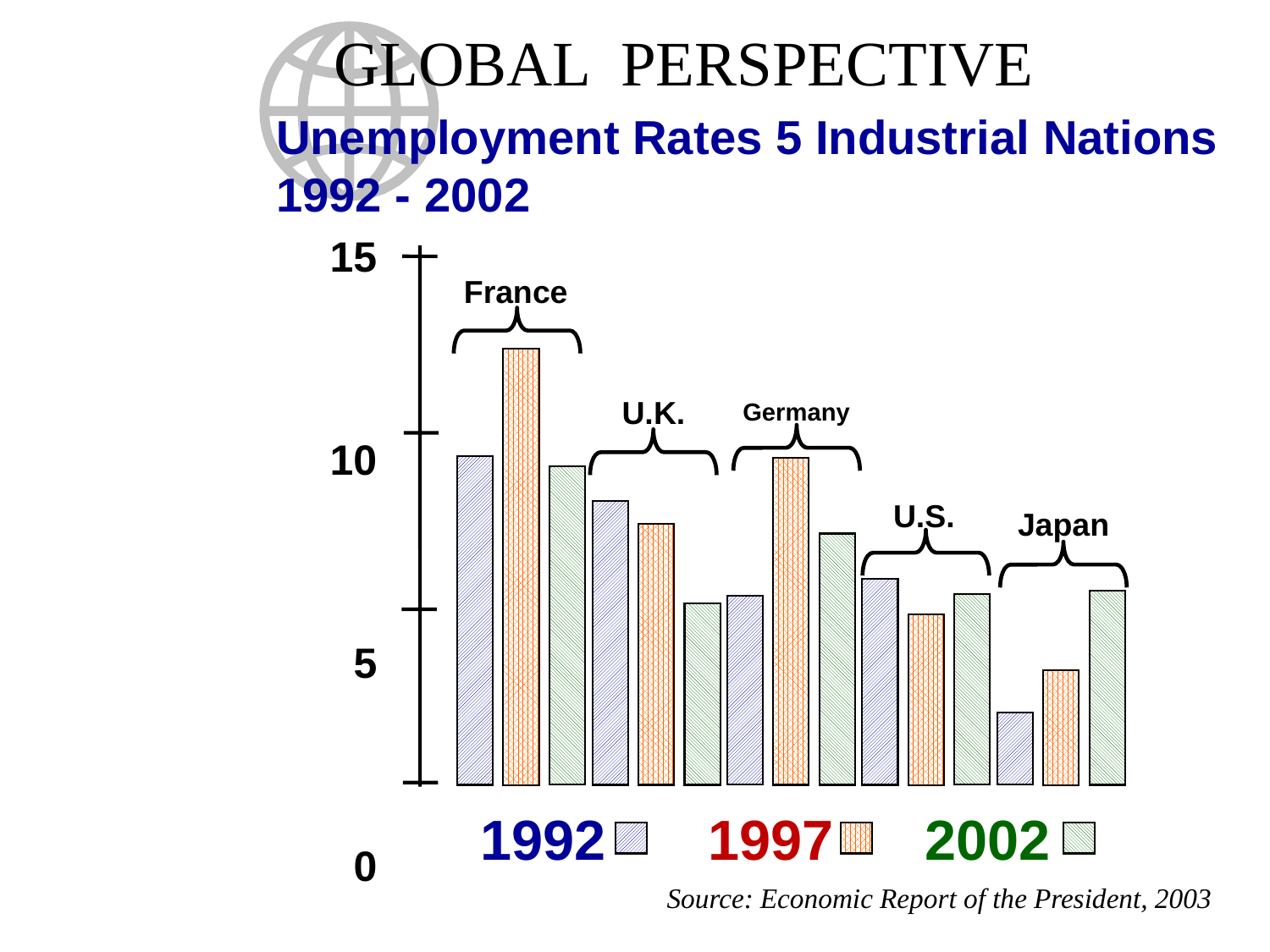

GLOBAL  PERSPECTIVE

Unemployment Rates 5 Industrial Nations
1992 - 2002
15

10

  5

  0

France

U.K.

Germany

U.S.
Japan

1992
1997
2002

Source: Economic Report of the President, 2003